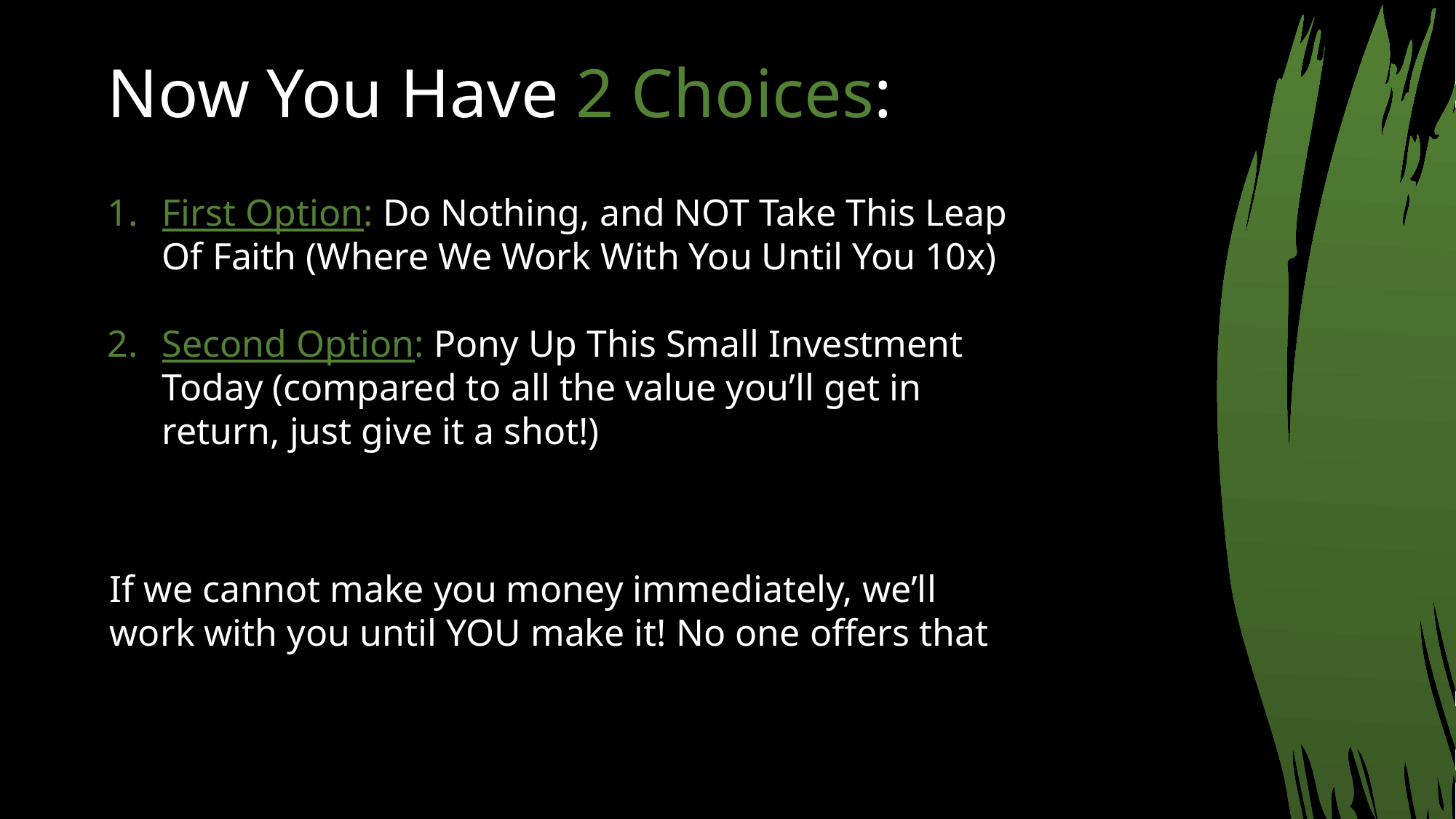

Now You Have 2 Choices:
First Option: Do Nothing, and NOT Take This Leap Of Faith (Where We Work With You Until You 10x)

Second Option: Pony Up This Small Investment Today (compared to all the value you’ll get in return, just give it a shot!)
If we cannot make you money immediately, we’ll work with you until YOU make it! No one offers that